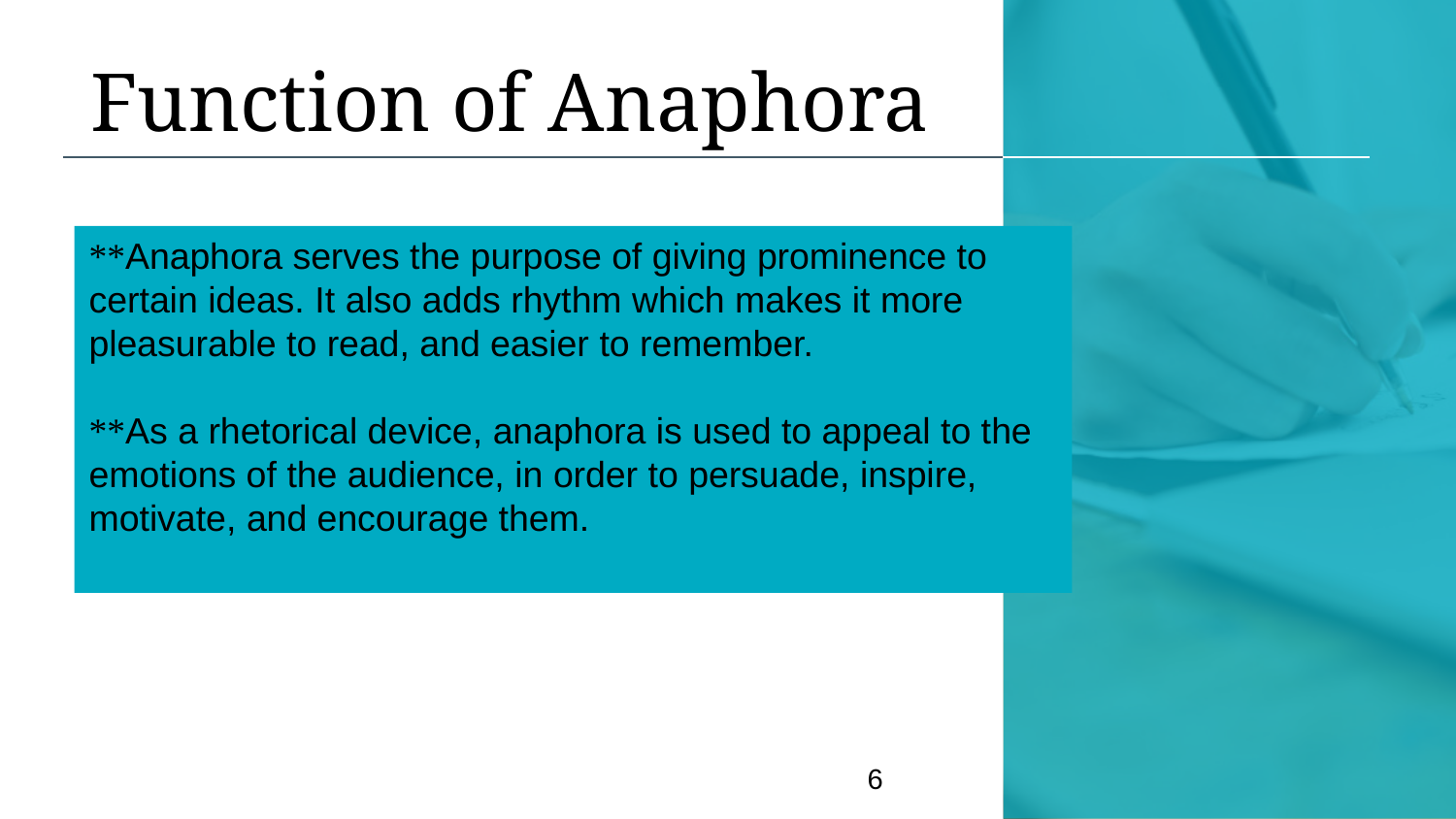

# Function of Anaphora
**Anaphora serves the purpose of giving prominence to certain ideas. It also adds rhythm which makes it more pleasurable to read, and easier to remember.

**As a rhetorical device, anaphora is used to appeal to the emotions of the audience, in order to persuade, inspire, motivate, and encourage them.
6